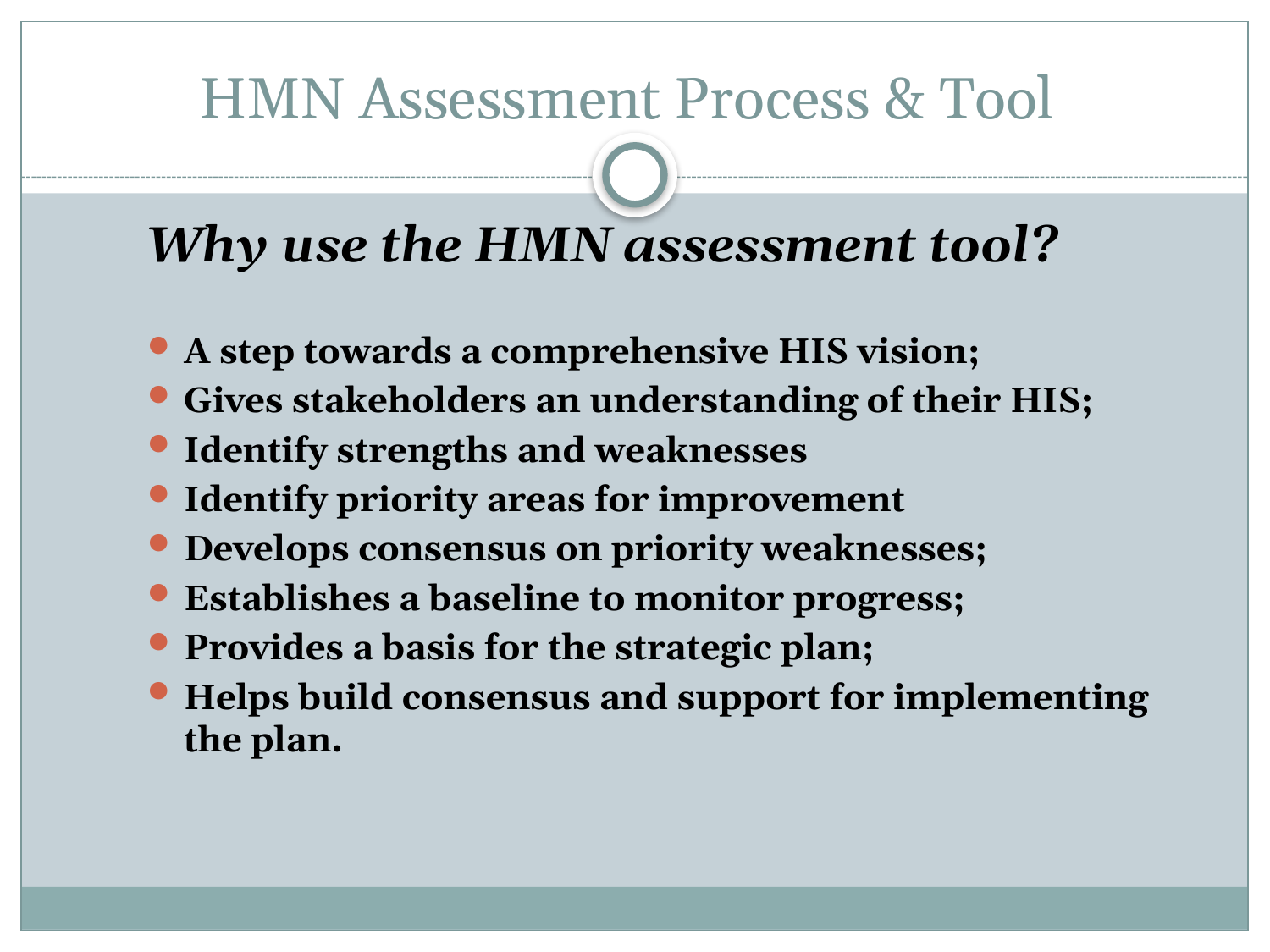

# HMN Assessment Process & Tool
Why use the HMN assessment tool?

A step towards a comprehensive HIS vision;
Gives stakeholders an understanding of their HIS;
Identify strengths and weaknesses
Identify priority areas for improvement
Develops consensus on priority weaknesses;
Establishes a baseline to monitor progress;
Provides a basis for the strategic plan;
Helps build consensus and support for implementing the plan.